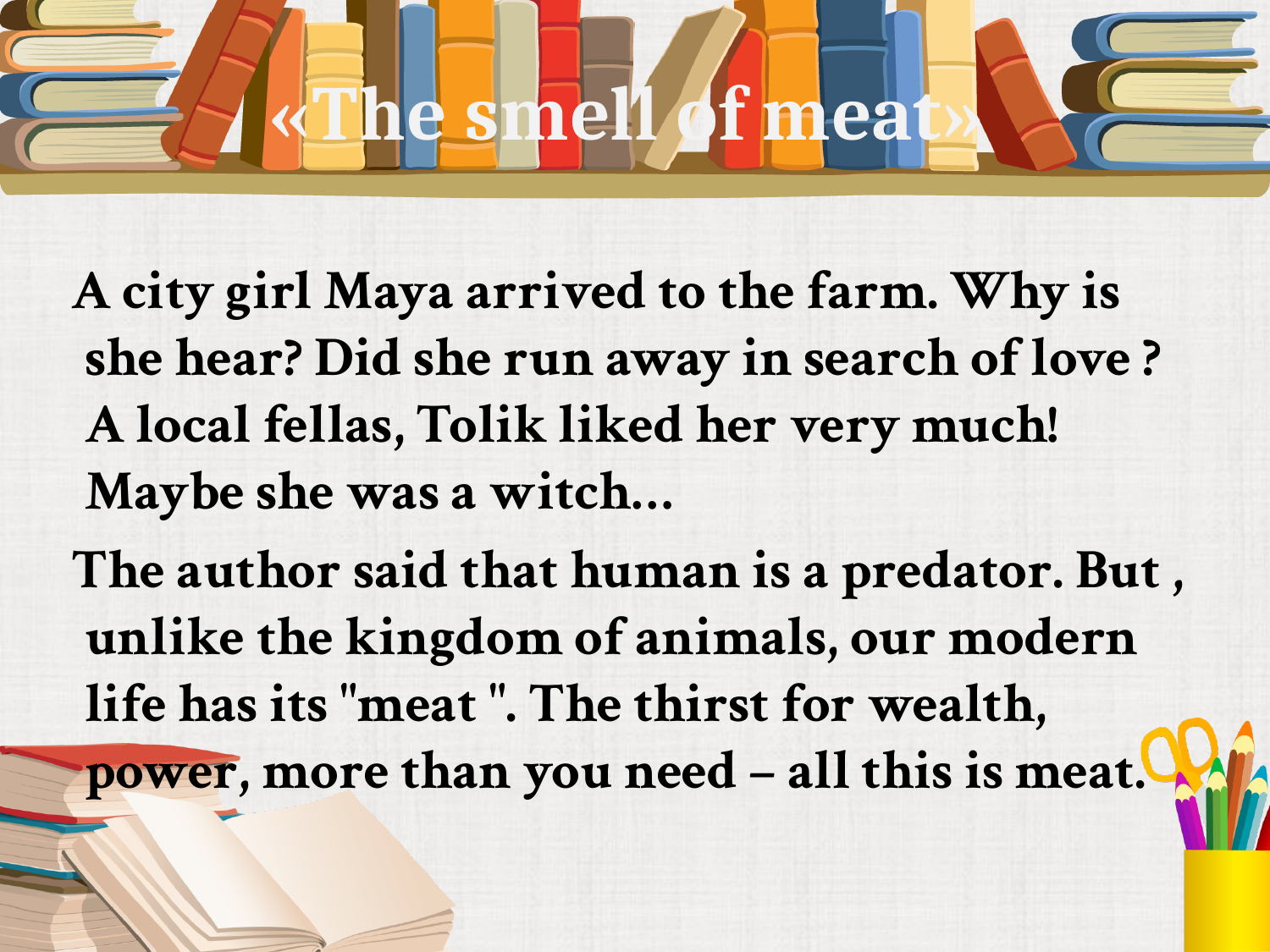

# «The smell of meat»
   A city girl Maya arrived to the farm. Why is she hear? Did she run away in search of love ? A local fellas, Tolik liked her very much! Maybe she was a witch…
   The author said that human is a predator. But , unlike the kingdom of animals, our modern life has its "meat ". The thirst for wealth, power, more than you need – all this is meat.